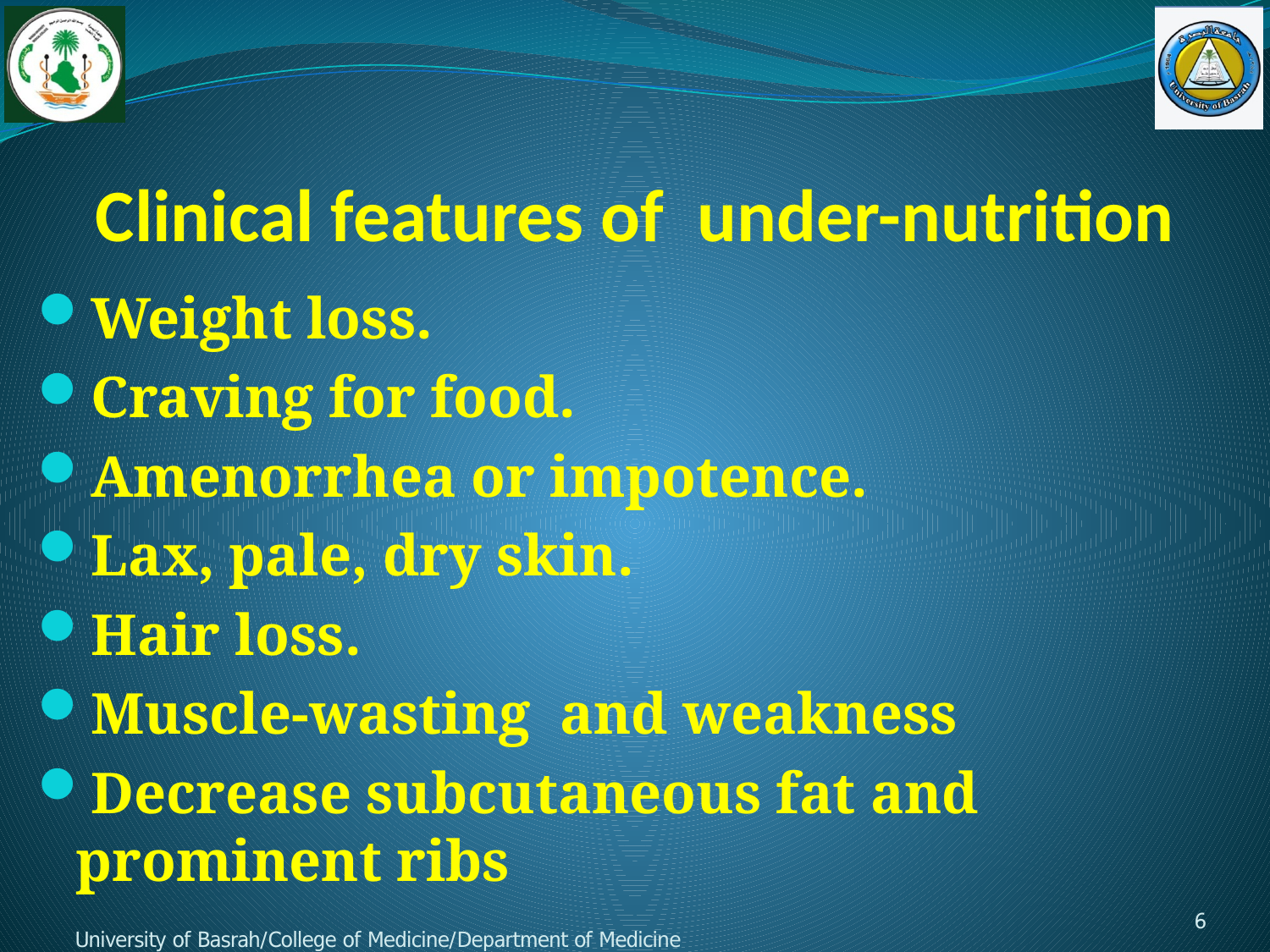

# Clinical features of  under-nutrition
Weight loss.
Craving for food.
Amenorrhea or impotence.
Lax, pale, dry skin.
Hair loss.
Muscle-wasting  and weakness
Decrease subcutaneous fat and prominent ribs
University of Basrah/College of Medicine/Department of Medicine
6